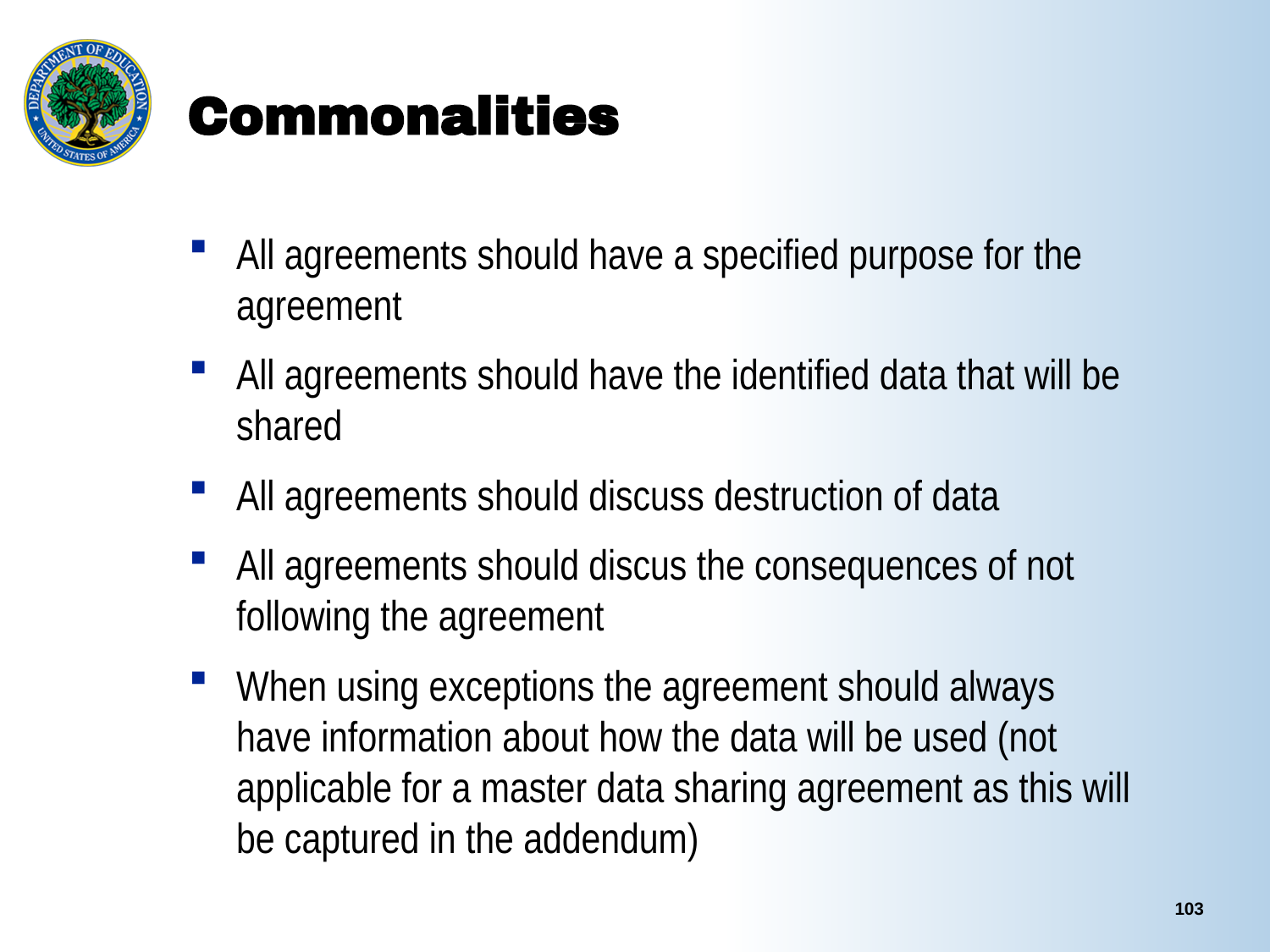

# Commonalities
All agreements should have a specified purpose for the agreement
All agreements should have the identified data that will be shared
All agreements should discuss destruction of data
All agreements should discus the consequences of not following the agreement
When using exceptions the agreement should always have information about how the data will be used (not applicable for a master data sharing agreement as this will be captured in the addendum)

103